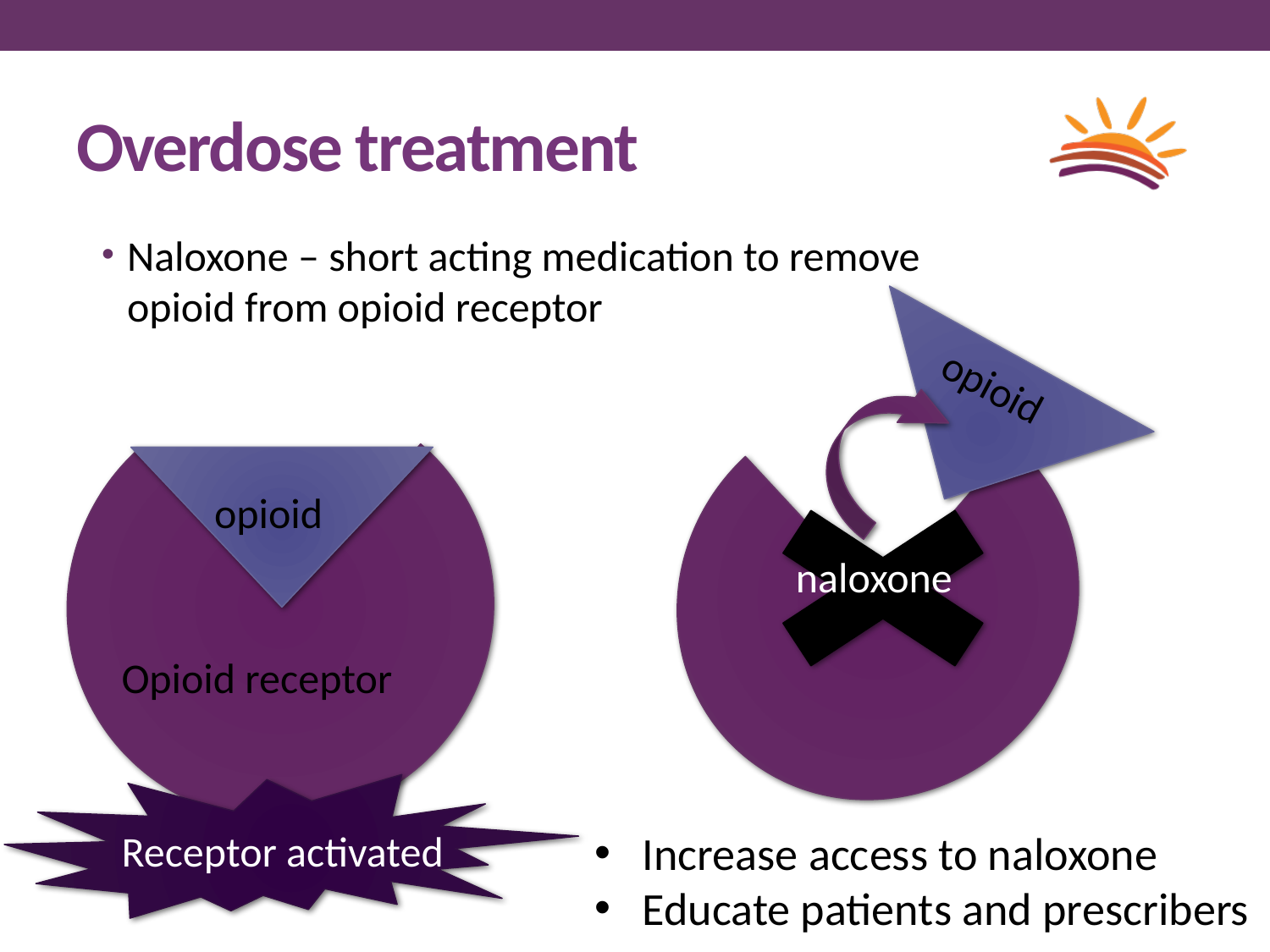

# Overdose treatment
Naloxone – short acting medication to remove opioid from opioid receptor

opioid

opioid

naloxone
Opioid receptor

Receptor activated
Increase access to naloxone
Educate patients and prescribers